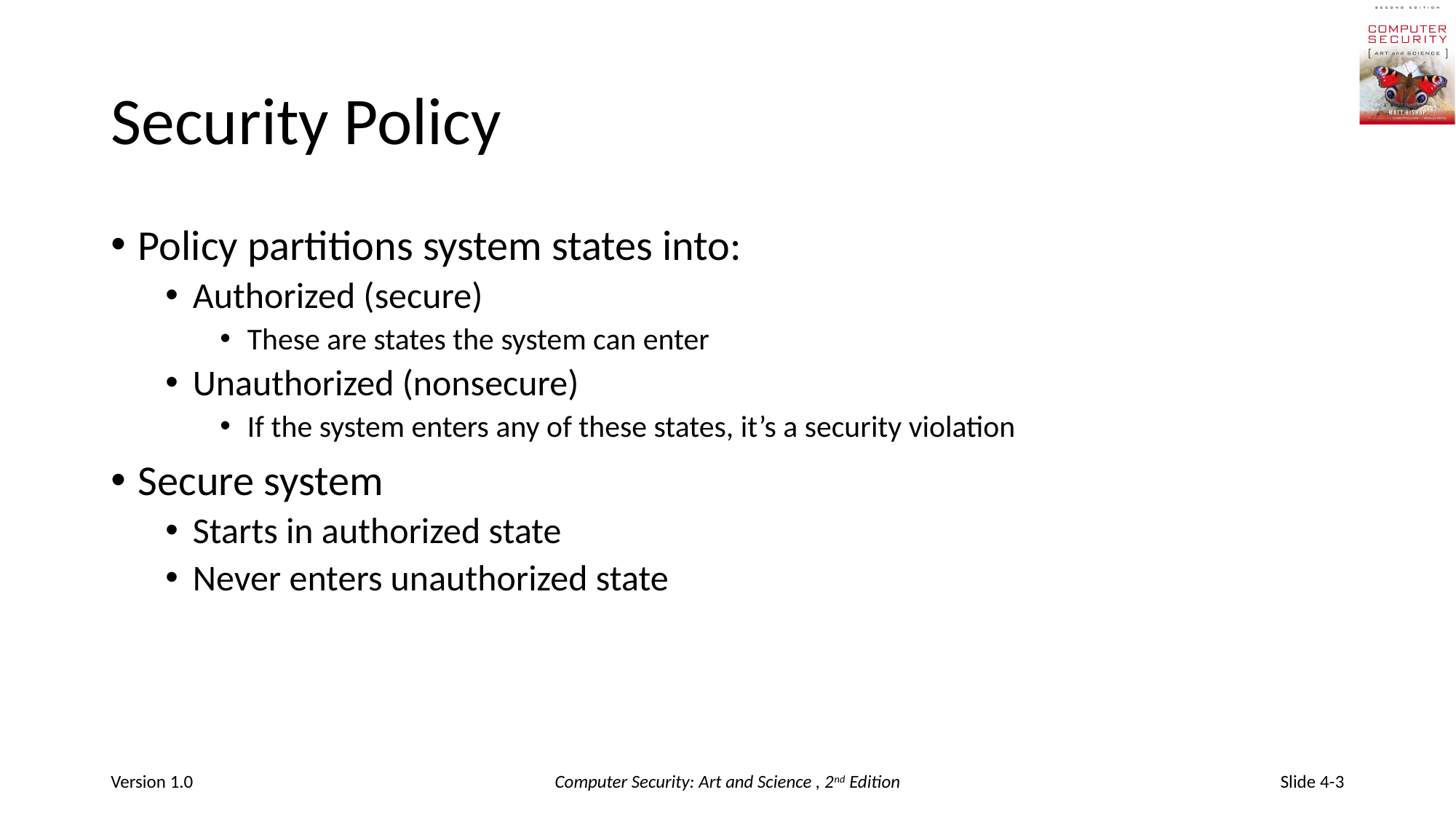

# Security Policy
Policy partitions system states into:
Authorized (secure)
These are states the system can enter
Unauthorized (nonsecure)
If the system enters any of these states, it’s a security violation
Secure system
Starts in authorized state
Never enters unauthorized state
Version 1.0
Computer Security: Art and Science , 2nd Edition
Slide 4-3